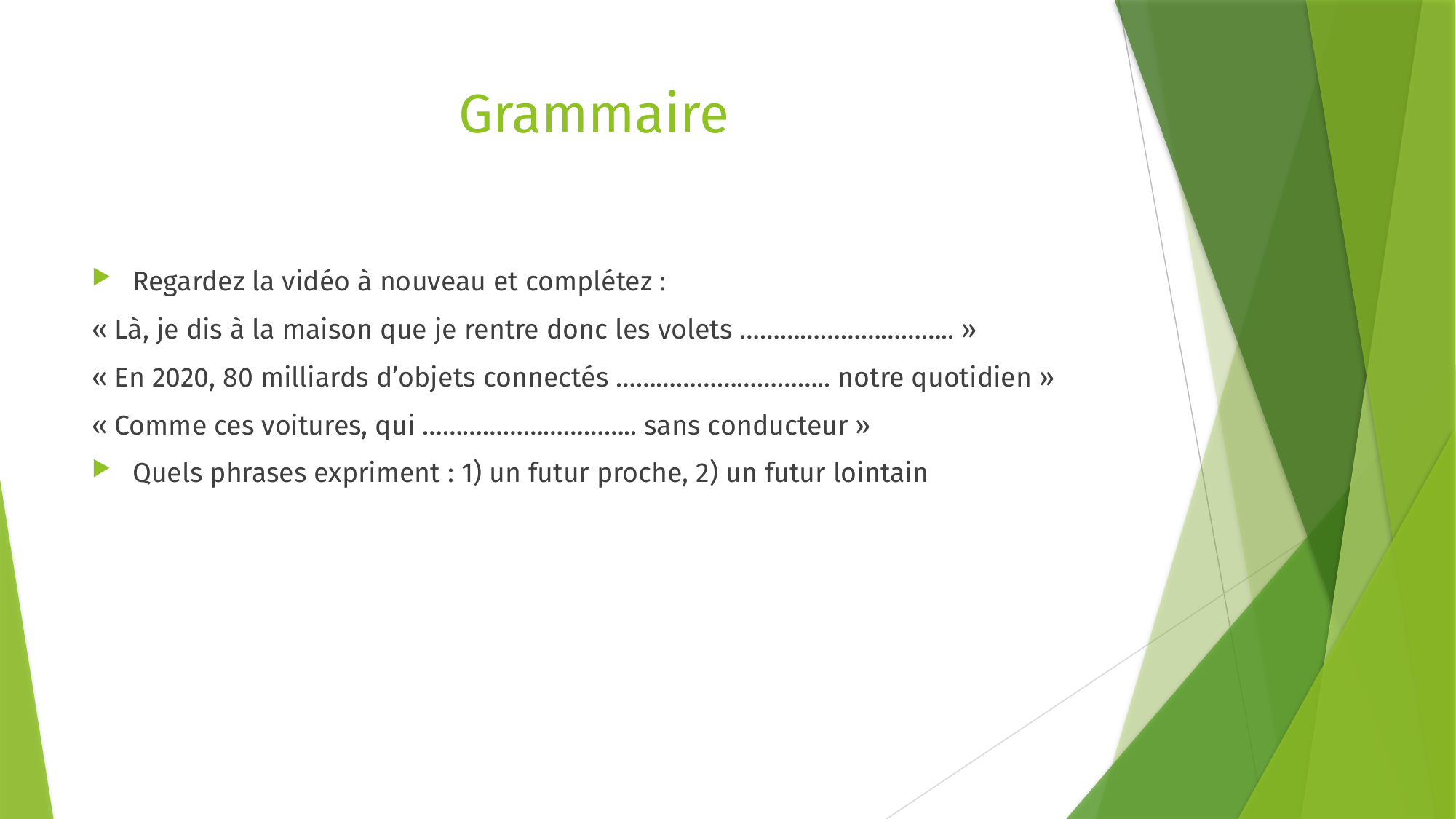

# Grammaire
Regardez la vidéo à nouveau et complétez :
« Là, je dis à la maison que je rentre donc les volets ………………………….. »
« En 2020, 80 milliards d’objets connectés ………………………….. notre quotidien »
« Comme ces voitures, qui ………………………….. sans conducteur »
Quels phrases expriment : 1) un futur proche, 2) un futur lointain